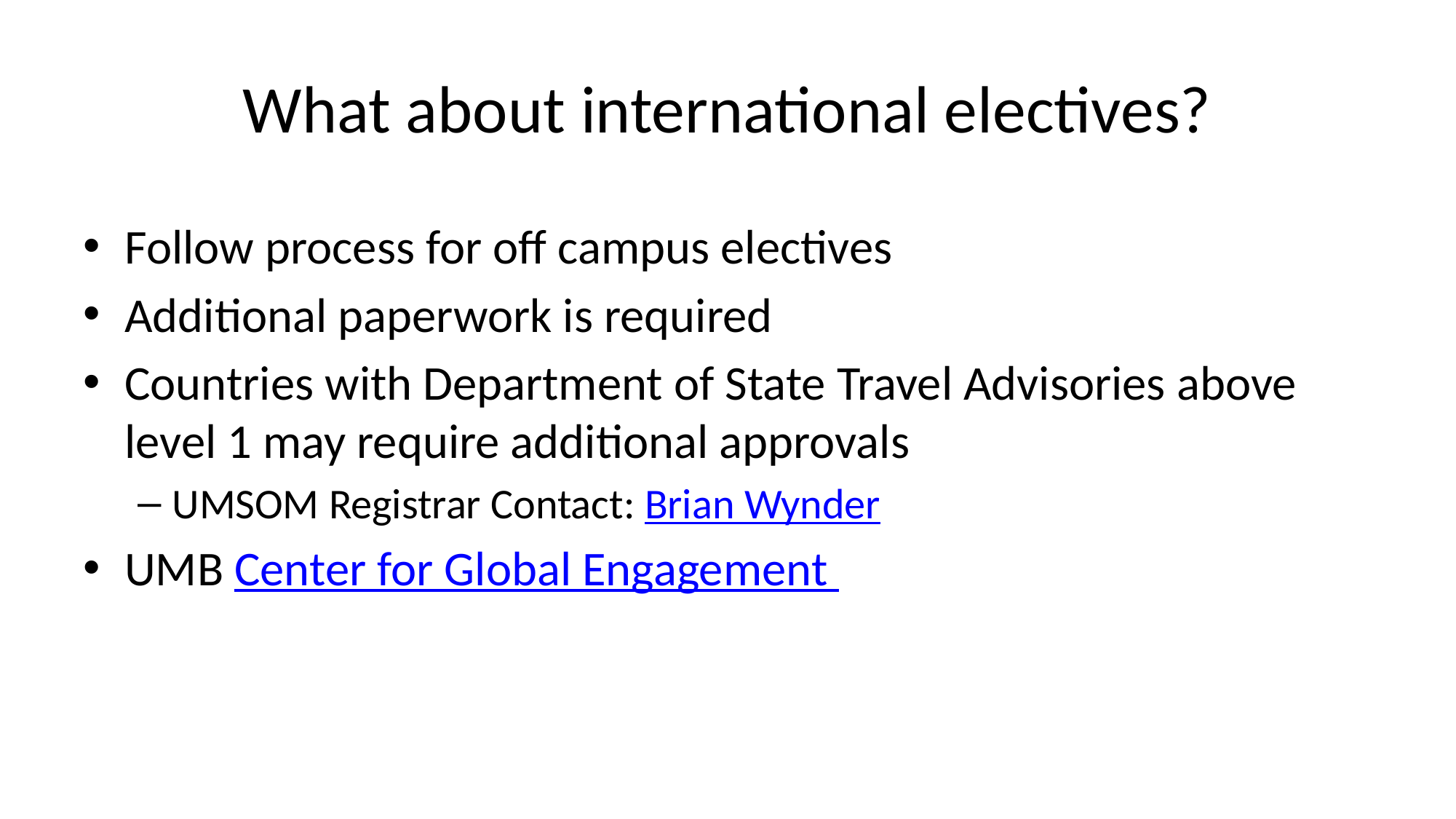

# What about international electives?
Follow process for off campus electives
Additional paperwork is required
Countries with Department of State Travel Advisories above level 1 may require additional approvals
UMSOM Registrar Contact: Brian Wynder
UMB Center for Global Engagement